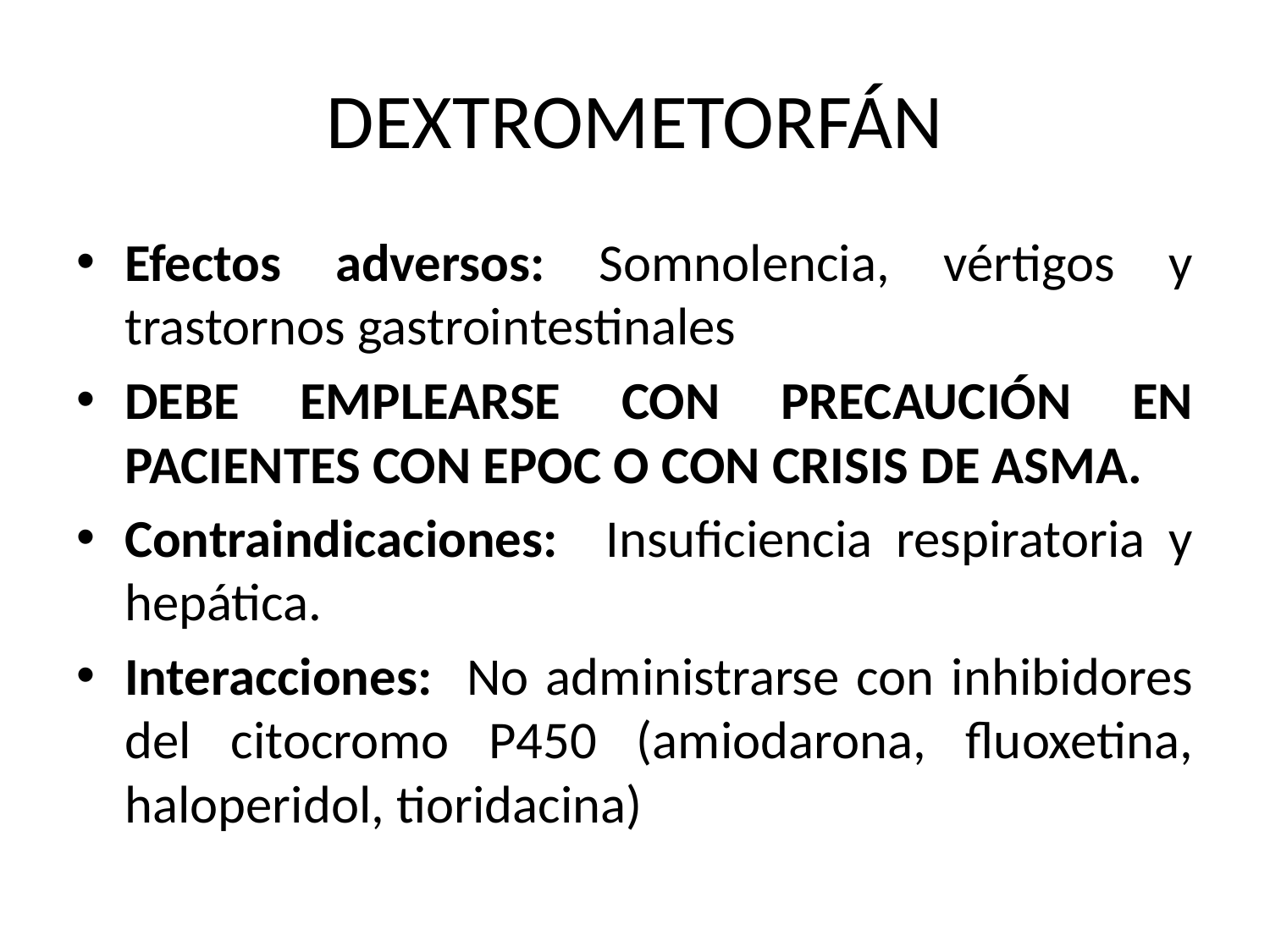

# DEXTROMETORFÁN
Efectos adversos: Somnolencia, vértigos y trastornos gastrointestinales
DEBE EMPLEARSE CON PRECAUCIÓN EN PACIENTES CON EPOC O CON CRISIS DE ASMA.
Contraindicaciones:  Insuficiencia respiratoria y hepática.
Interacciones:  No administrarse con inhibidores del citocromo P450 (amiodarona, fluoxetina, haloperidol, tioridacina)